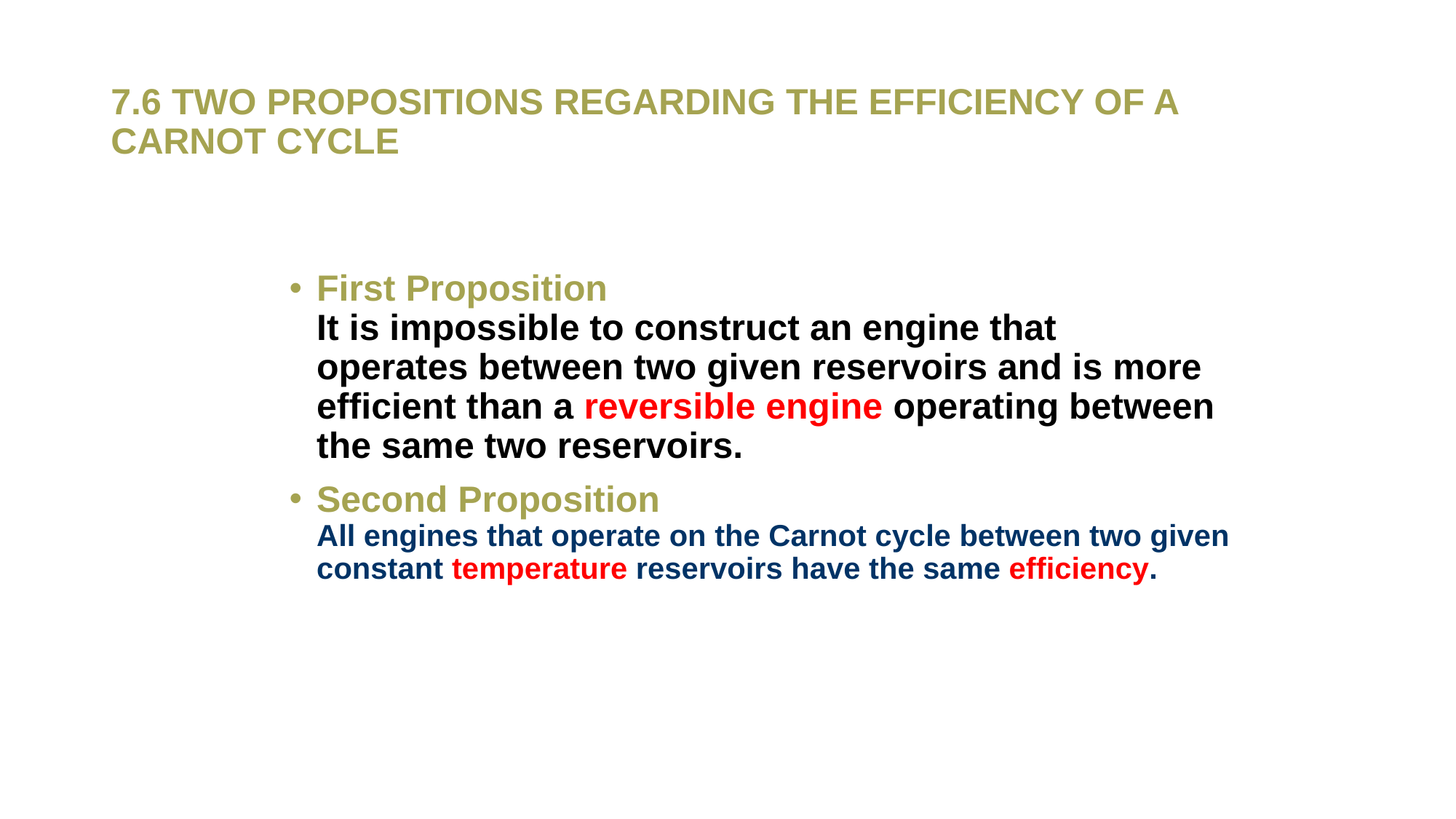

# 7.6 TWO PROPOSITIONS REGARDING THE EFFICIENCY OF A CARNOT CYCLE
First Proposition
It is impossible to construct an engine that operates between two given reservoirs and is more efficient than a reversible engine operating between the same two reservoirs.
Second Proposition
All engines that operate on the Carnot cycle between two given constant temperature reservoirs have the same efficiency.